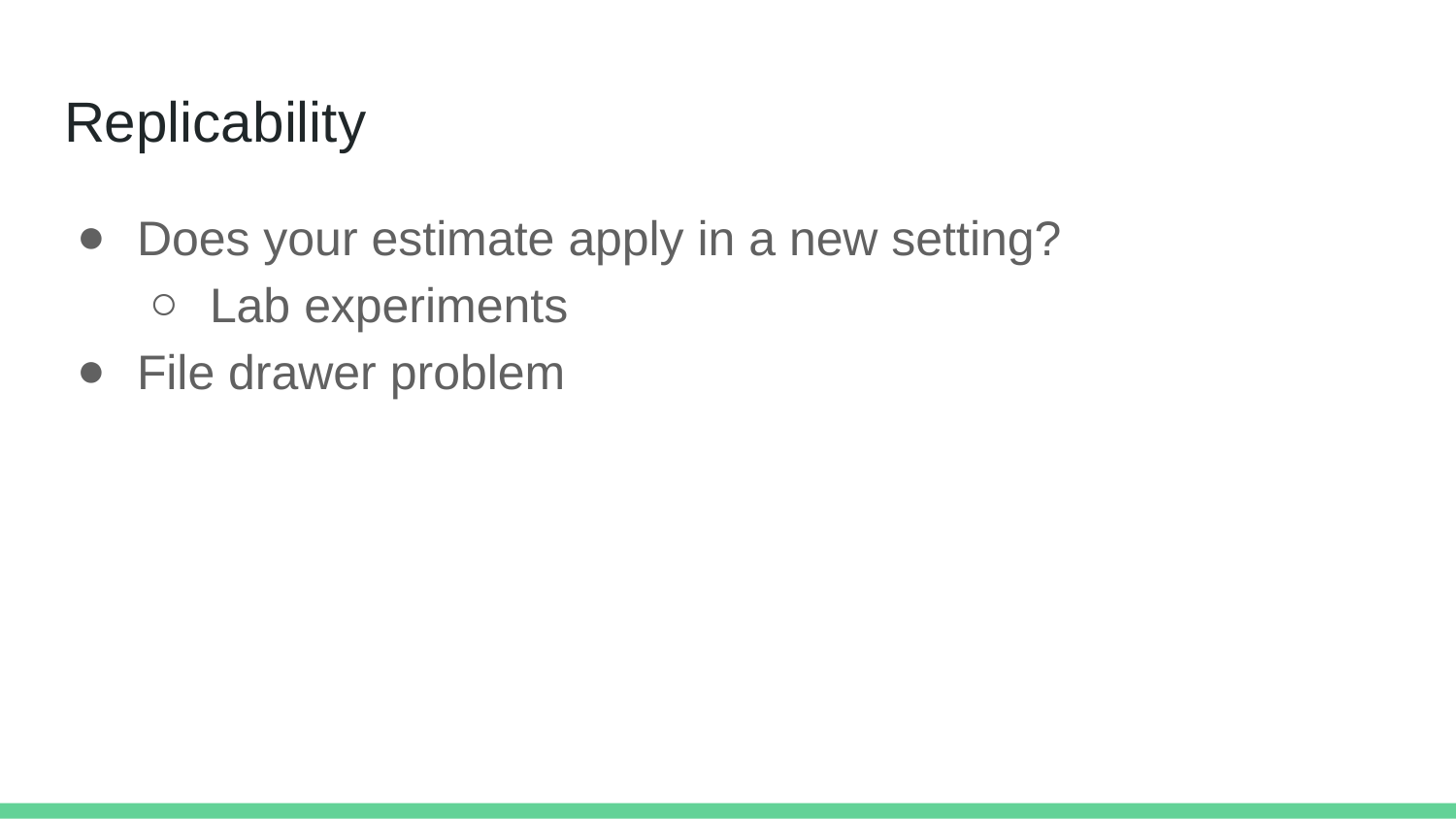

# Replicability
Does your estimate apply in a new setting?
Lab experiments
File drawer problem